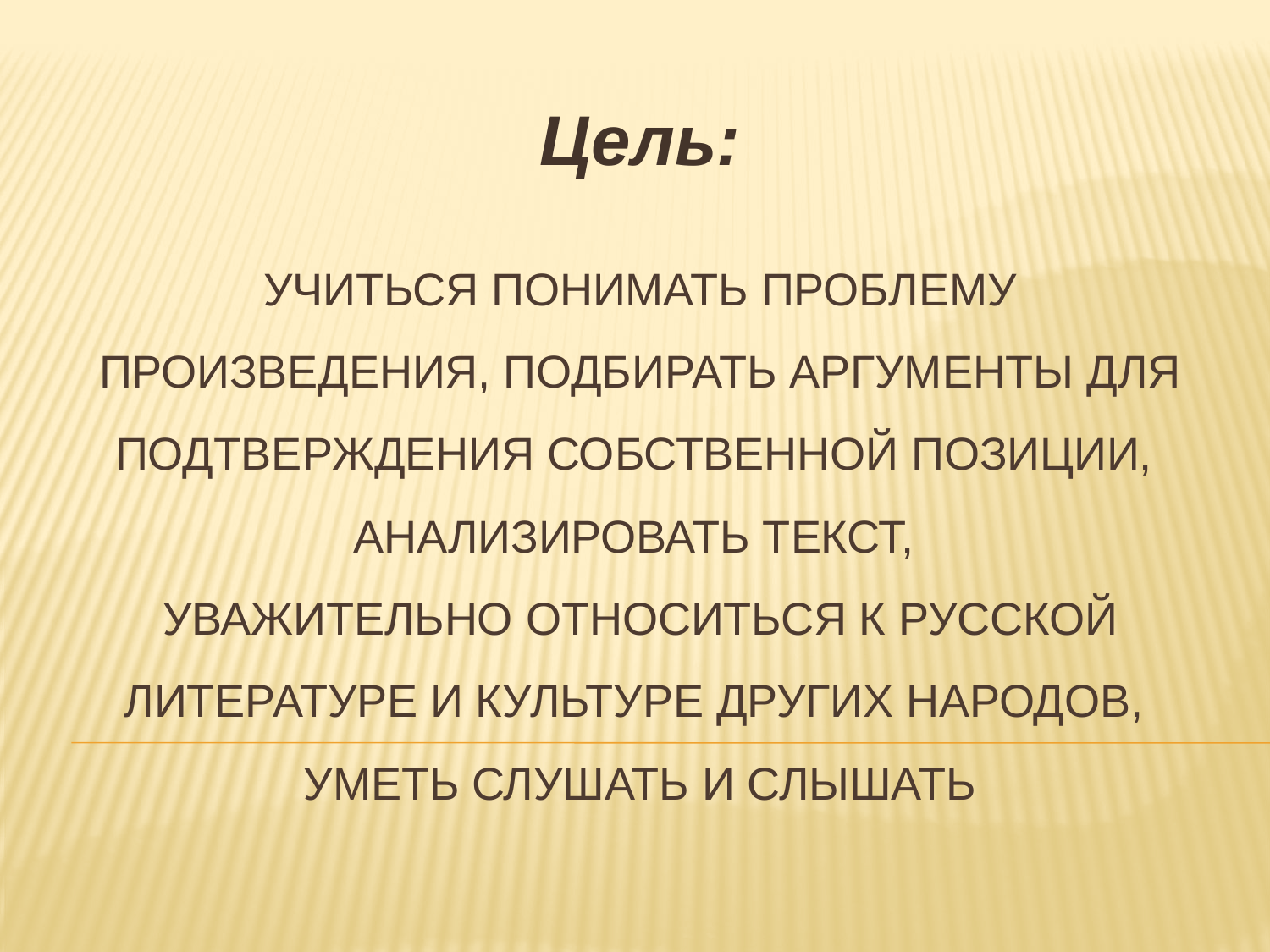

Цель:
# учиться понимать проблему произведения, подбирать аргументы для подтверждения собственной позиции, анализировать текст, уважительно относиться к русской литературе и культуре других народов, уметь слушать и слышать